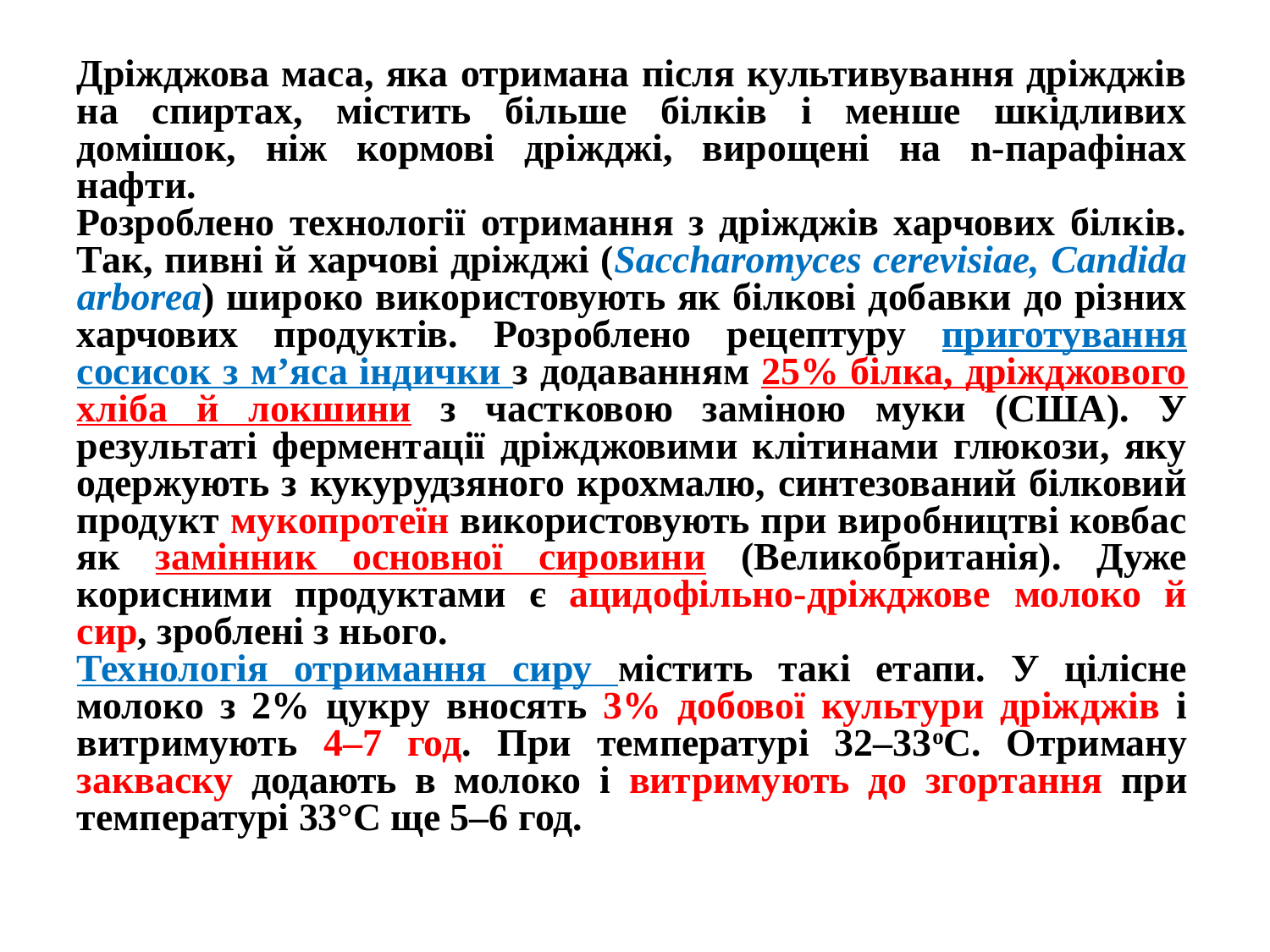

Дріжджова маса, яка отримана після культивування дріжджів на спиртах, містить більше білків і менше шкідливих домішок, ніж кормові дріжджі, вирощені на n-парафінах нафти.
Розроблено технології отримання з дріжджів харчових білків. Так, пивні й харчові дріжджі (Saccharomyces cerevisiae, Candida arborea) широко використовують як білкові добавки до різних харчових продуктів. Розроблено рецептуру приготування сосисок з м’яса індички з додаванням 25% білка, дріжджового хліба й локшини з частковою заміною муки (США). У результаті ферментації дріжджовими клітинами глюкози, яку одержують з кукурудзяного крохмалю, синтезований білковий продукт мукопротеїн використовують при виробництві ковбас як замінник основної сировини (Великобританія). Дуже корисними продуктами є ацидофільно-дріжджове молоко й сир, зроблені з нього.
Технологія отримання сиру містить такі етапи. У цілісне молоко з 2% цукру вносять 3% добової культури дріжджів і витримують 4–7 год. При температурі 32–33оС. Отриману закваску додають в молоко і витримують до згортання при температурі 33°С ще 5–6 год.